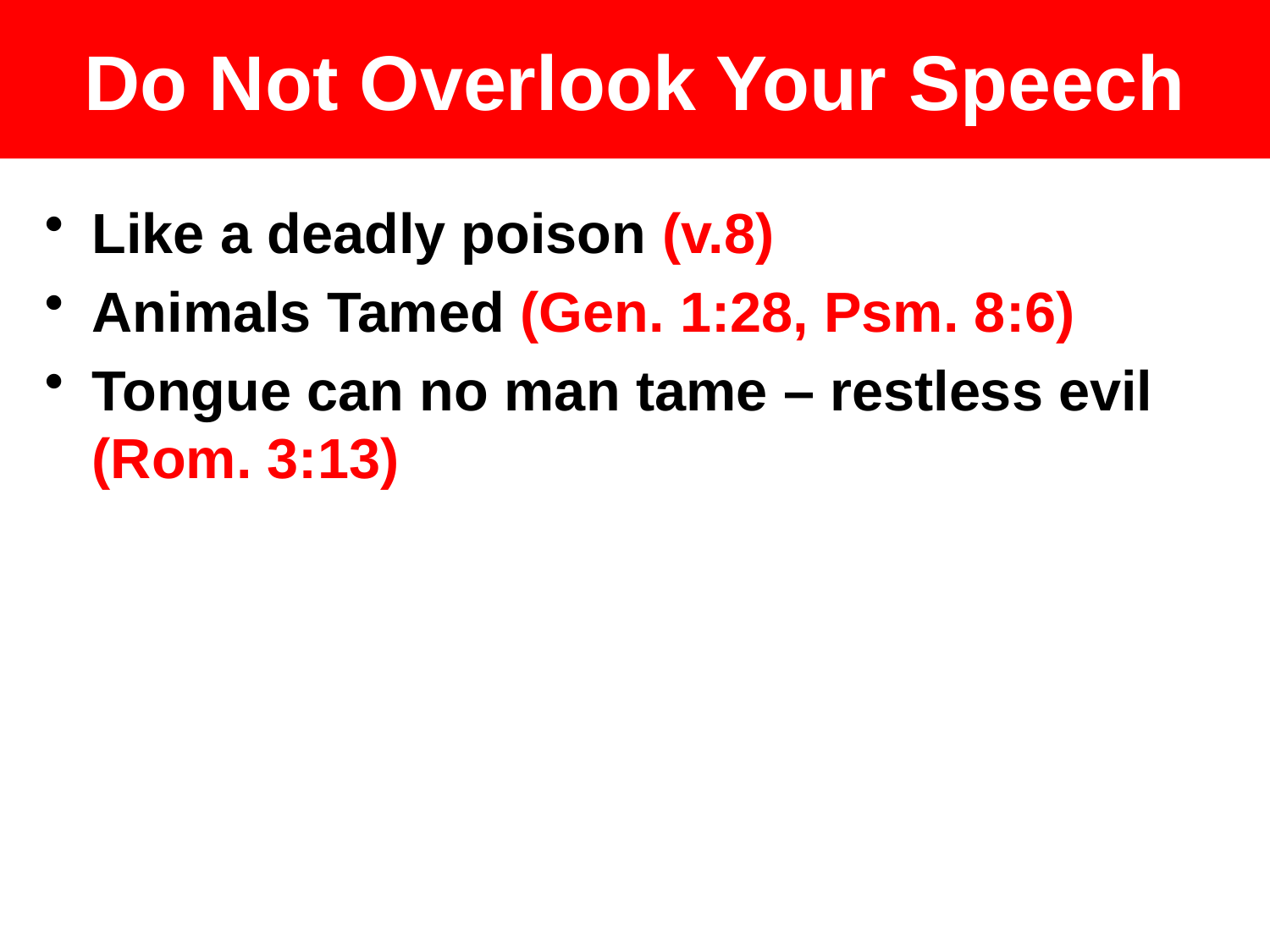

# Do Not Overlook Your Speech
Like a deadly poison (v.8)
Animals Tamed (Gen. 1:28, Psm. 8:6)
Tongue can no man tame – restless evil (Rom. 3:13)